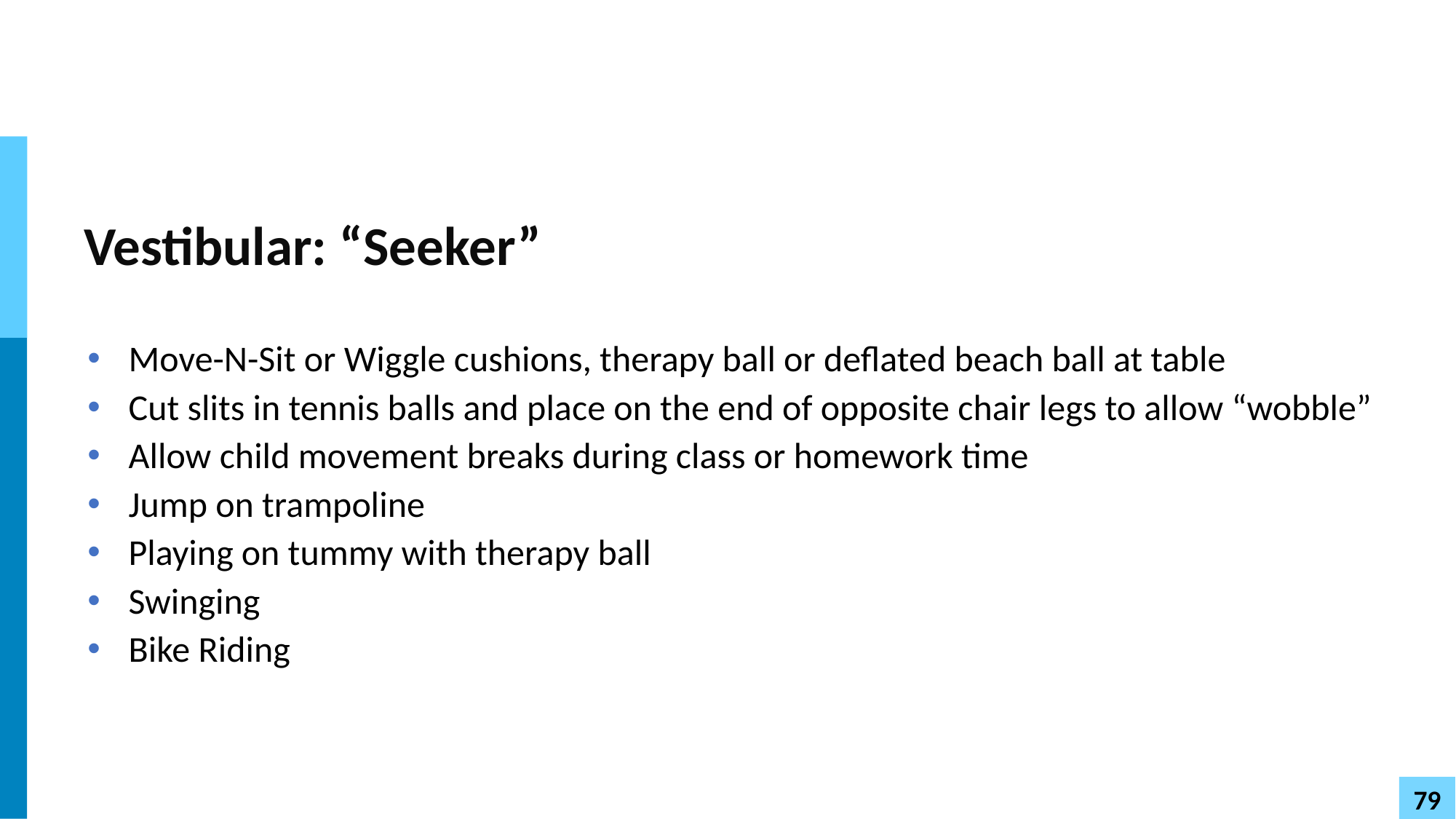

# Vestibular: “Seeker”
Move-N-Sit or Wiggle cushions, therapy ball or deflated beach ball at table
Cut slits in tennis balls and place on the end of opposite chair legs to allow “wobble”
Allow child movement breaks during class or homework time
Jump on trampoline
Playing on tummy with therapy ball
Swinging
Bike Riding